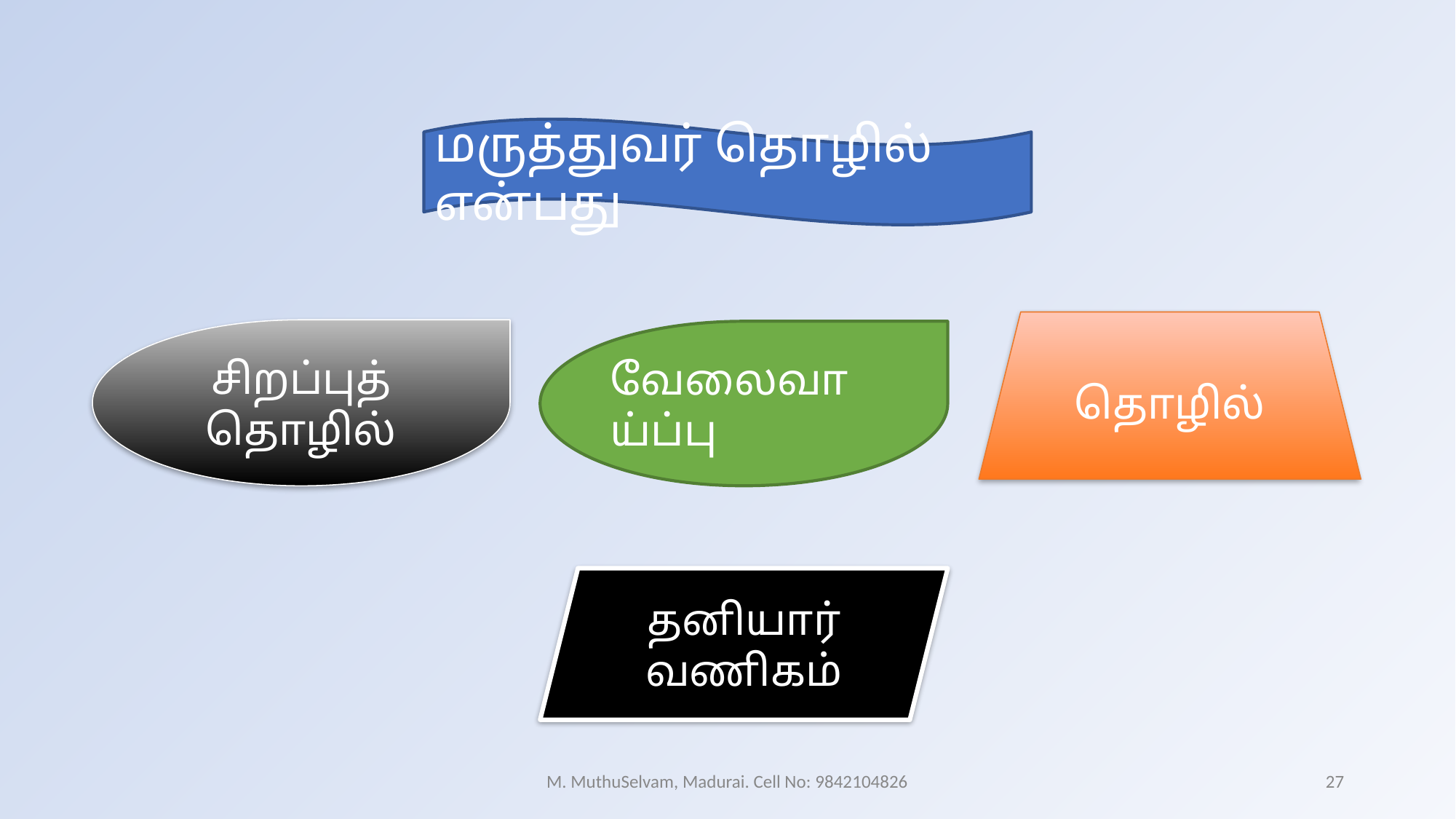

மருத்துவர் தொழில் என்பது
தொழில்
சிறப்புத் தொழில்
வேலைவாய்ப்பு
தனியார் வணிகம்
M. MuthuSelvam, Madurai. Cell No: 9842104826
27